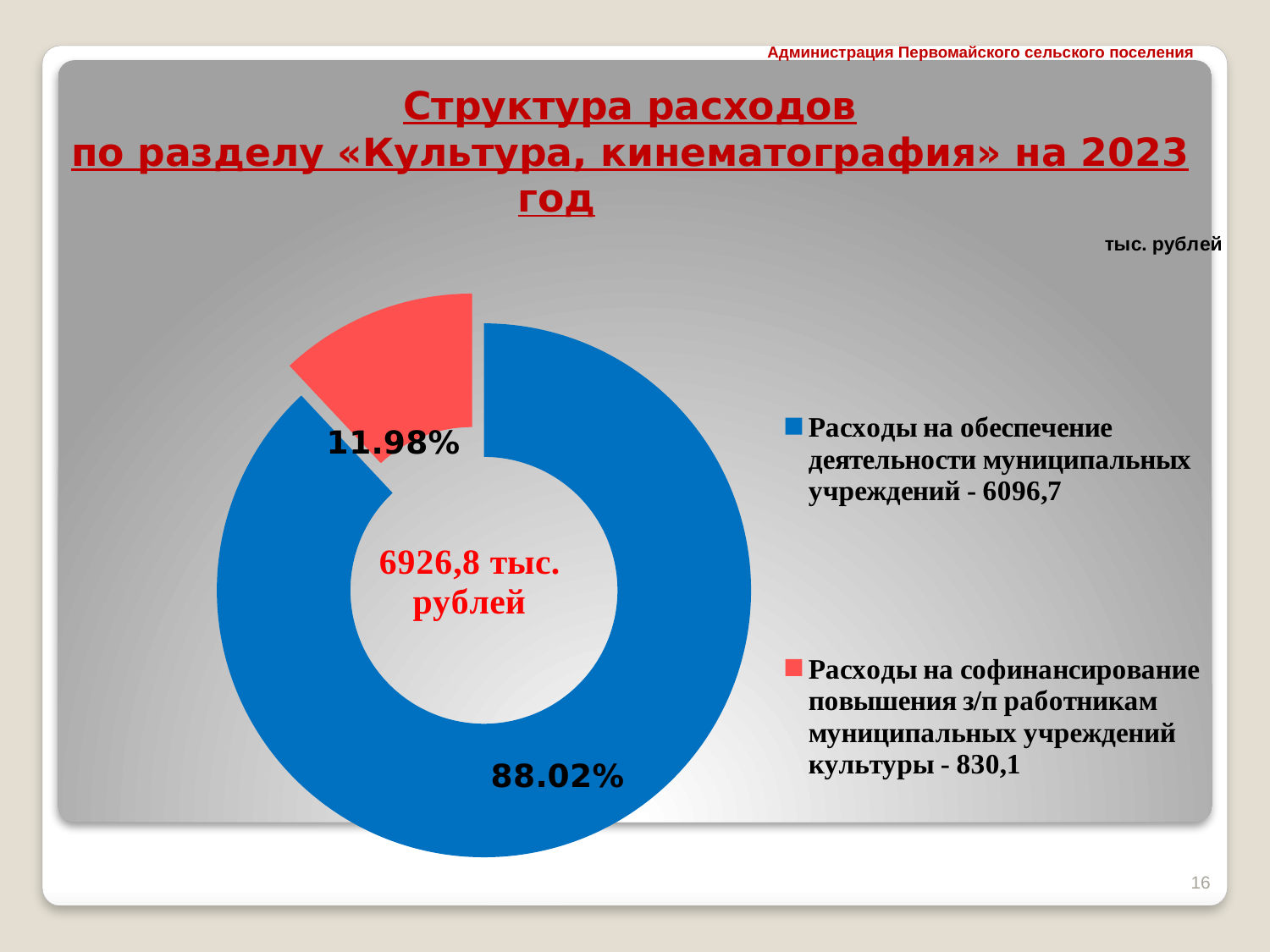

Администрация Первомайского сельского поселения
# Структура расходов по разделу «Культура, кинематография» на 2023 год

### Chart

| Category | Столбец1 |
|---|---|
| Расходы на обеспечение деятельности муниципальных учреждений - 6096,7 | 6096.7 |
| Расходы на софинансирование повышения з/п работникам муниципальных учреждений культуры - 830,1 | 830.1 |
16